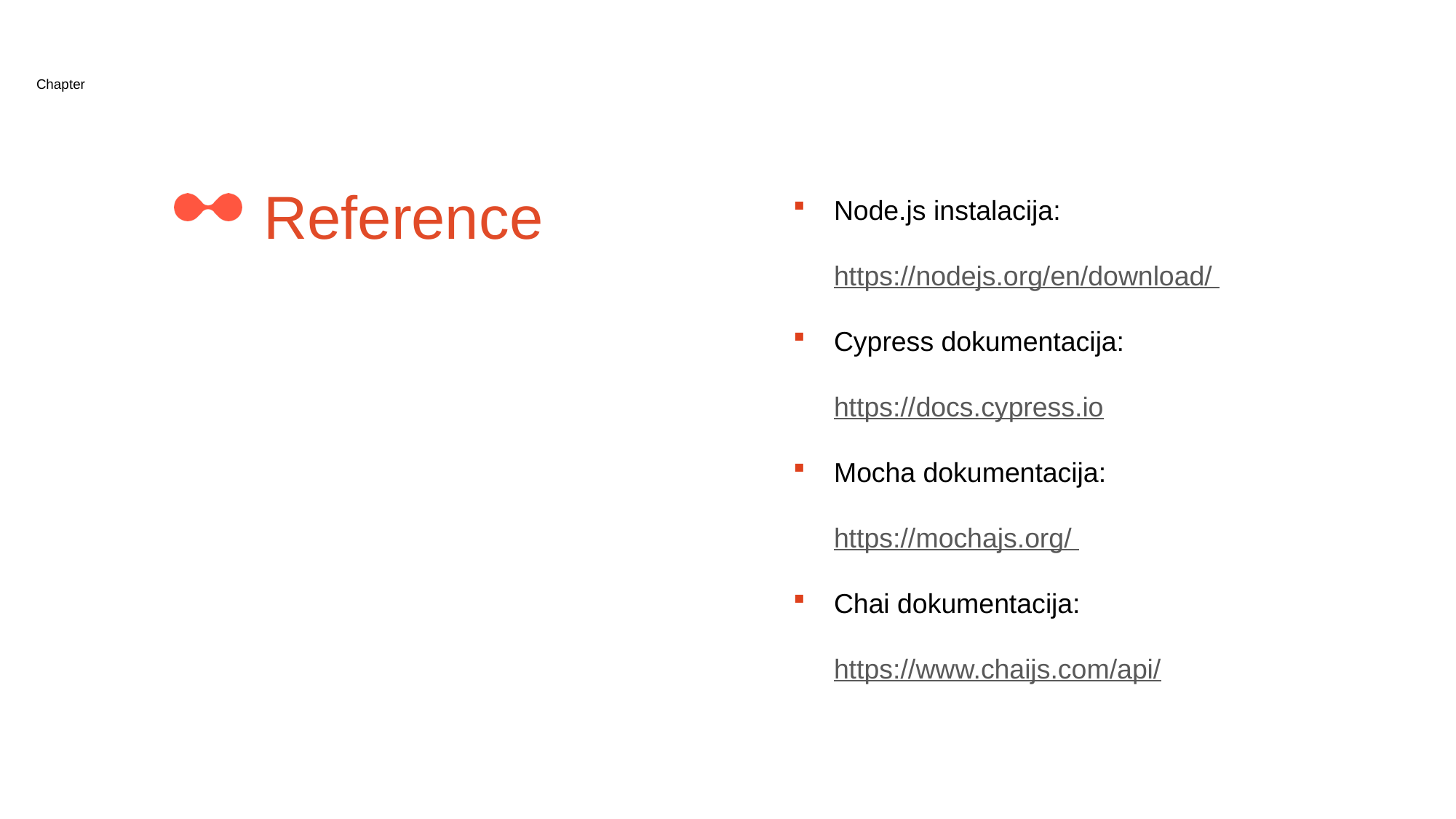

Node.js instalacija:
https://nodejs.org/en/download/
Cypress dokumentacija:
https://docs.cypress.io
Mocha dokumentacija:
https://mochajs.org/
Chai dokumentacija:
https://www.chaijs.com/api/

Reference